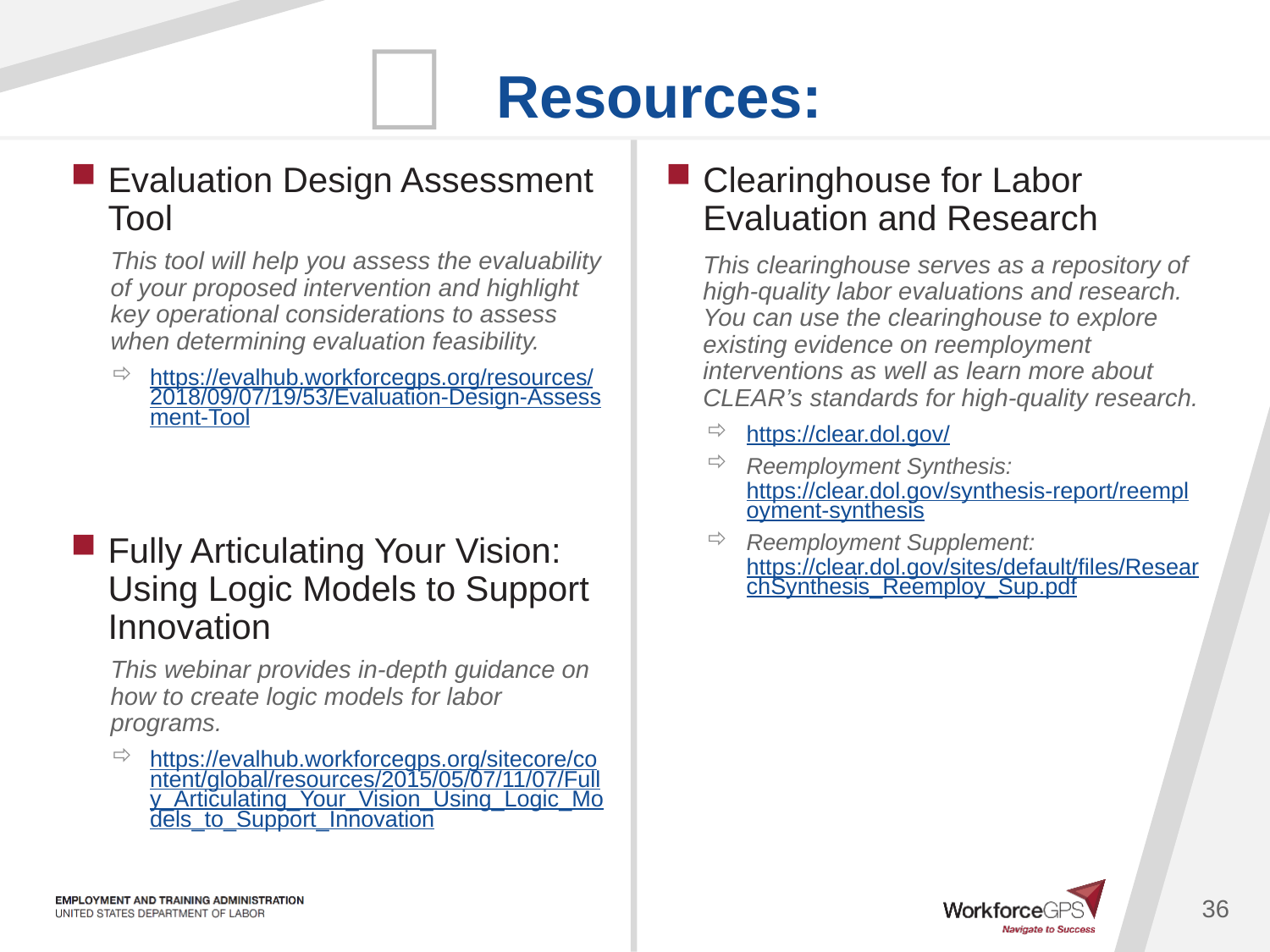

Evaluation Design Assessment Tool
This tool will help you assess the evaluability of your proposed intervention and highlight key operational considerations to assess when determining evaluation feasibility.
https://evalhub.workforcegps.org/resources/2018/09/07/19/53/Evaluation-Design-Assessment-Tool

Fully Articulating Your Vision: Using Logic Models to Support Innovation
This webinar provides in-depth guidance on how to create logic models for labor programs.
https://evalhub.workforcegps.org/sitecore/content/global/resources/2015/05/07/11/07/Fully_Articulating_Your_Vision_Using_Logic_Models_to_Support_Innovation
Clearinghouse for Labor Evaluation and Research
This clearinghouse serves as a repository of high-quality labor evaluations and research. You can use the clearinghouse to explore existing evidence on reemployment interventions as well as learn more about CLEAR’s standards for high-quality research.
https://clear.dol.gov/
Reemployment Synthesis: https://clear.dol.gov/synthesis-report/reemployment-synthesis
Reemployment Supplement: https://clear.dol.gov/sites/default/files/ResearchSynthesis_Reemploy_Sup.pdf
36